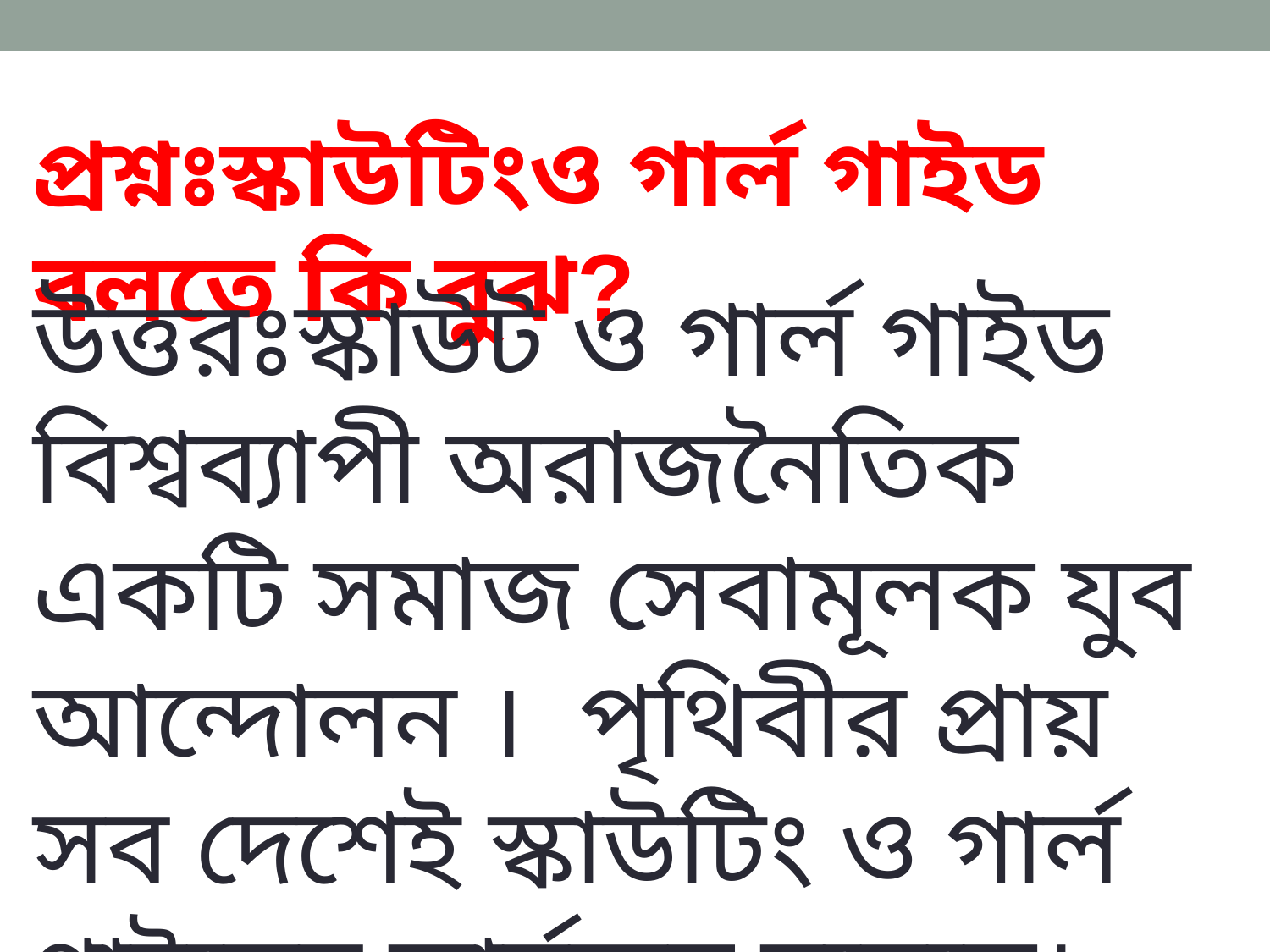

প্রশ্নঃস্কাউটিংও গার্ল গাইড বলতে কি বুঝ?
উত্তরঃস্কাউট ও গার্ল গাইড বিশ্বব্যাপী অরাজনৈতিক একটি সমাজ সেবামূলক যুব আন্দোলন ।  পৃথিবীর প্রায় সব দেশেই স্কাউটিং ও গার্ল  গাইডের কার্যক্রম রয়েছে।